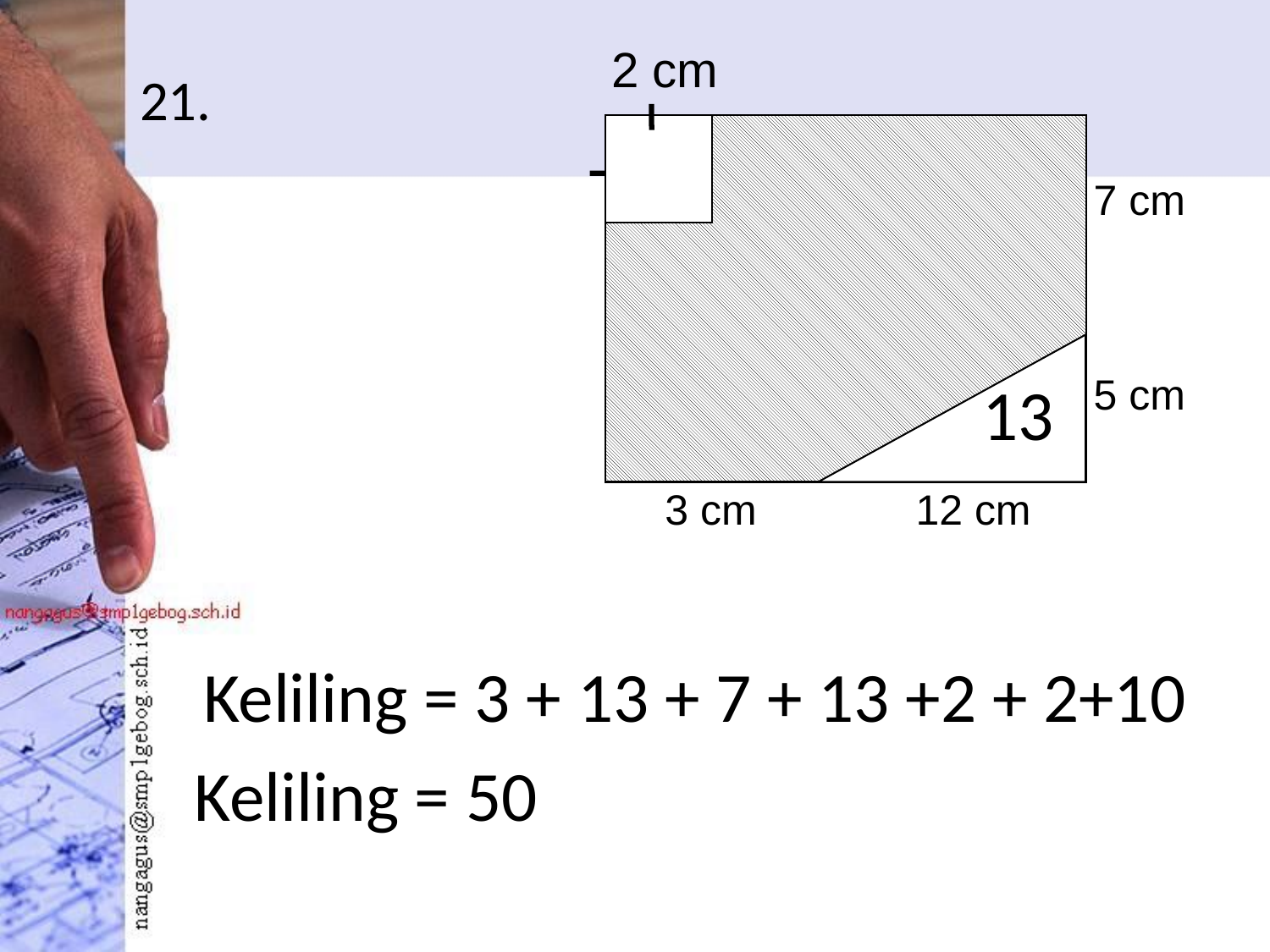

# 21.
2 cm

7 cm

5 cm
12 cm
3 cm
13
Keliling = 3 + 13 + 7 + 13 +2 + 2+10
Keliling = 50